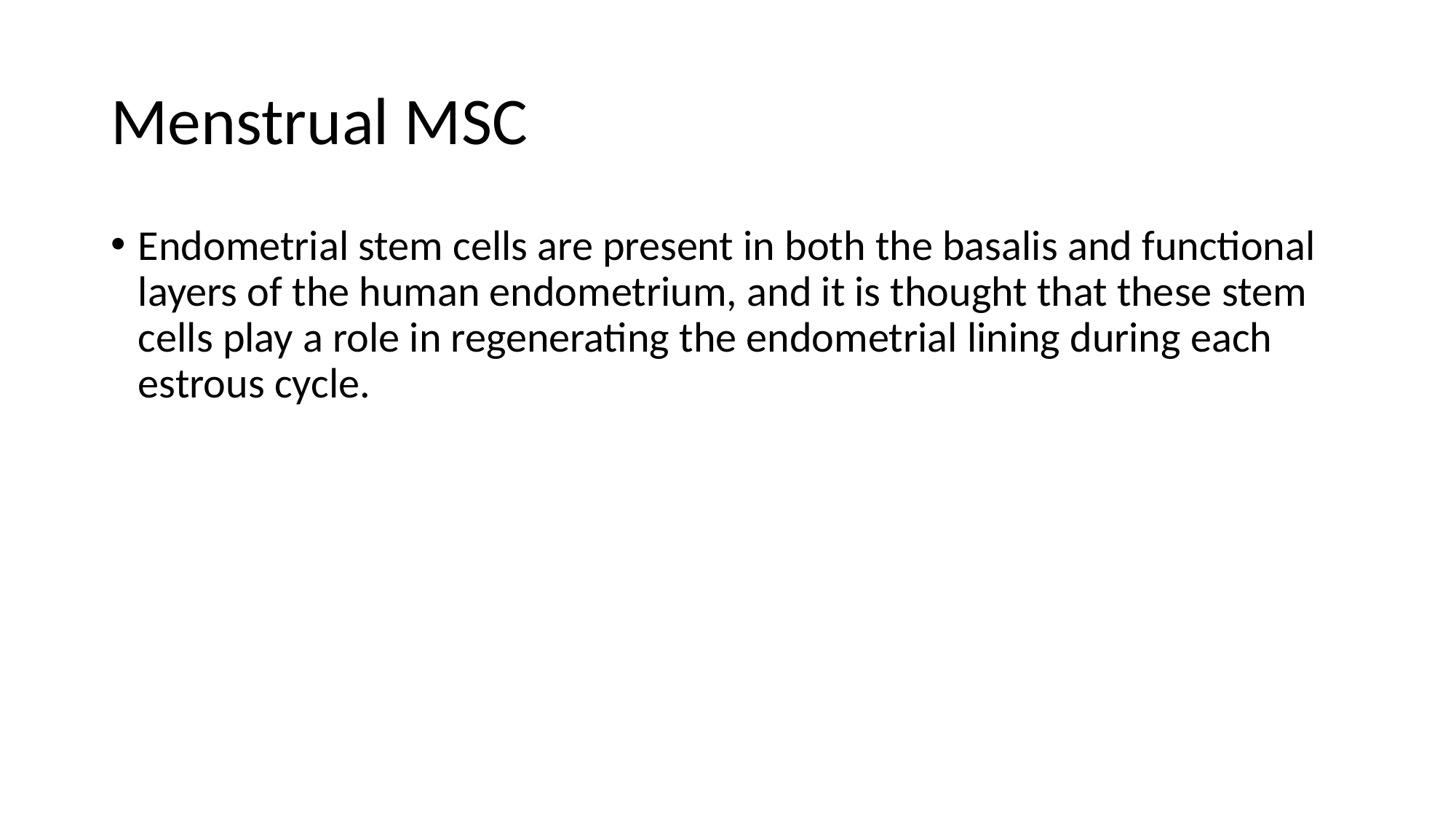

# Menstrual MSC
Endometrial stem cells are present in both the basalis and functional layers of the human endometrium, and it is thought that these stem cells play a role in regenerating the endometrial lining during each estrous cycle.